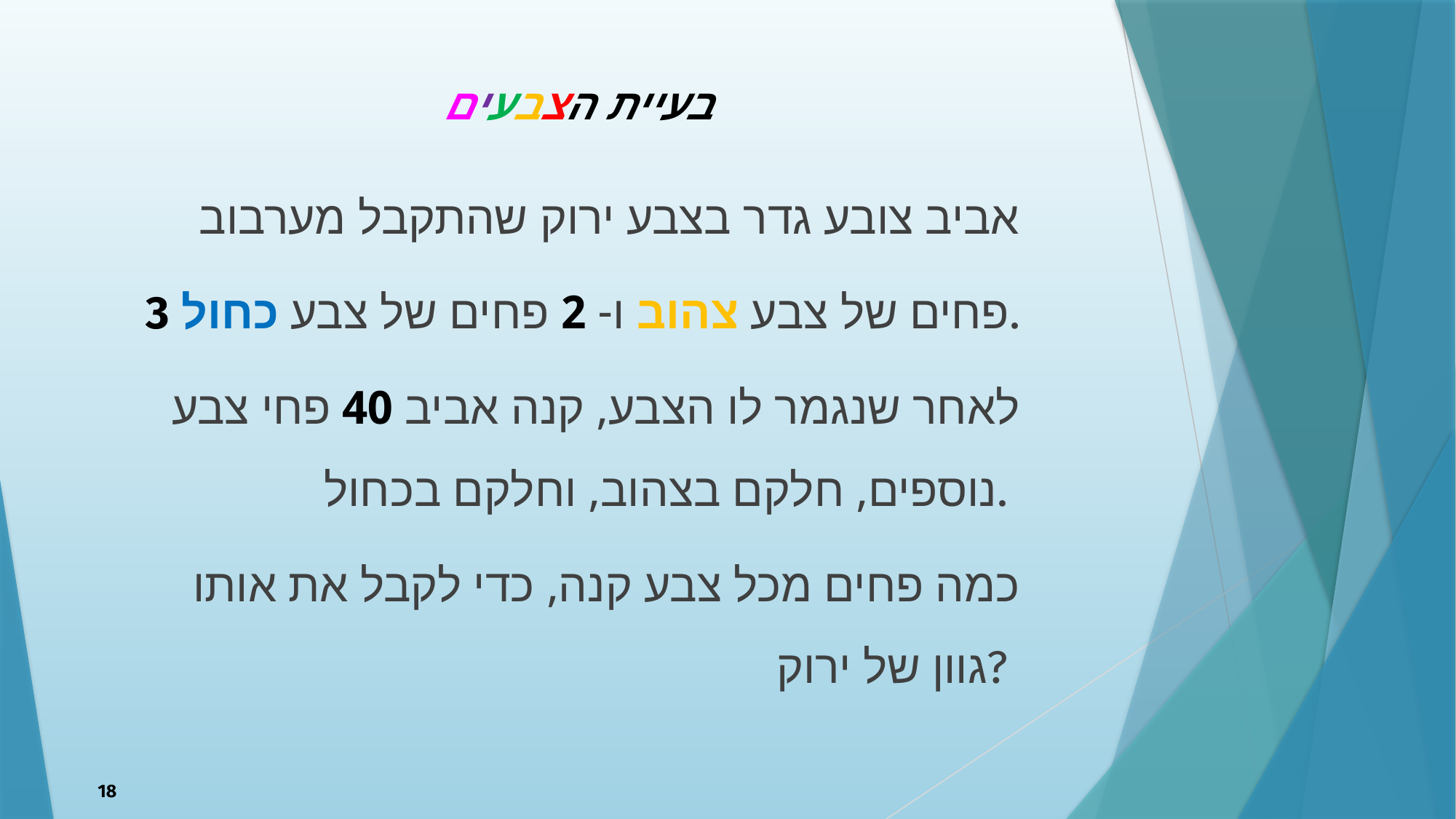

בעיית הצבעים
אביב צובע גדר בצבע ירוק שהתקבל מערבוב
3 פחים של צבע צהוב ו- 2 פחים של צבע כחול.
לאחר שנגמר לו הצבע, קנה אביב 40 פחי צבע נוספים, חלקם בצהוב, וחלקם בכחול.
כמה פחים מכל צבע קנה, כדי לקבל את אותו גוון של ירוק?

18